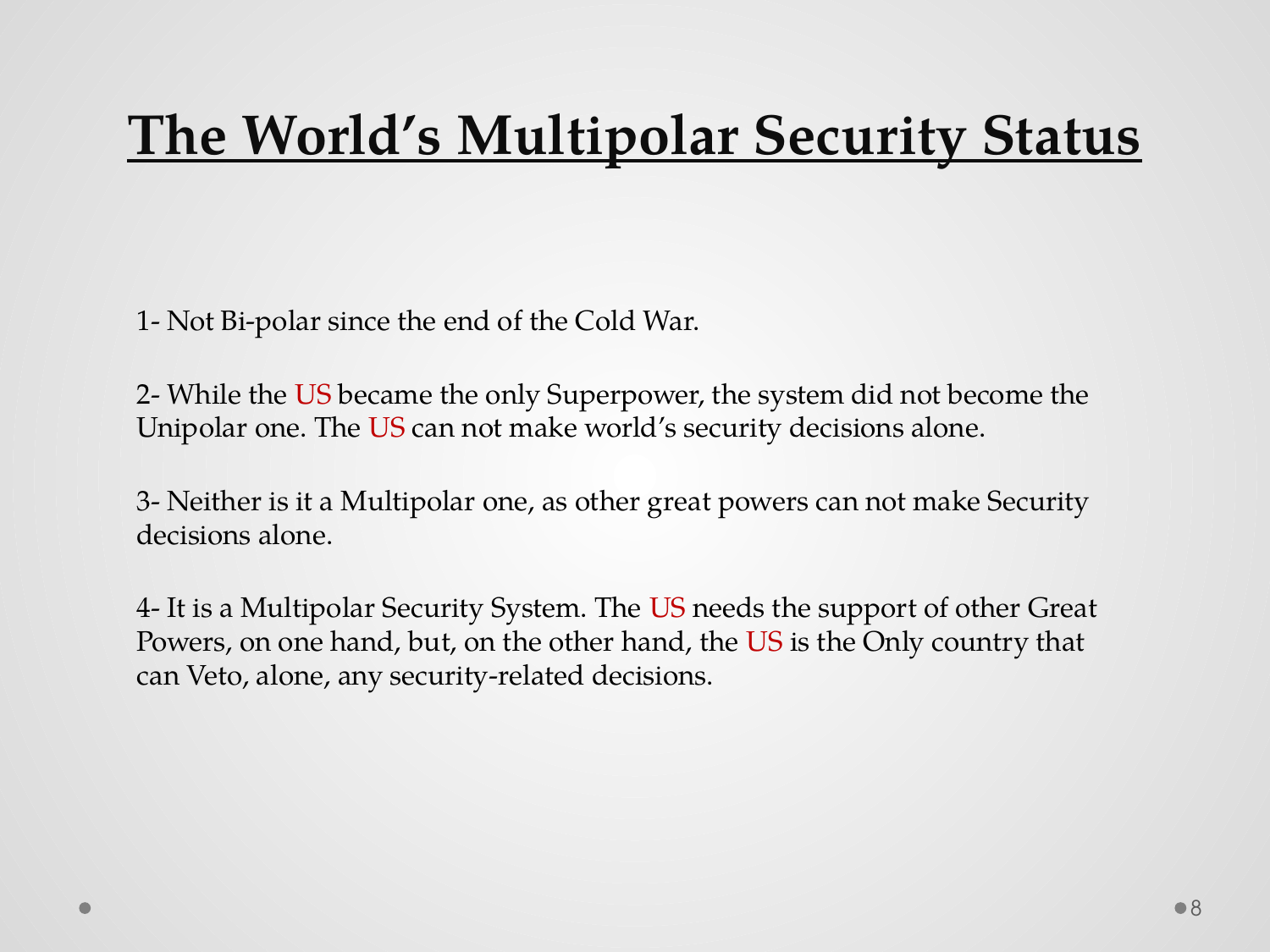

# The World’s Multipolar Security Status
1‐ Not Bi‐polar since the end of the Cold War.
2‐ While the US became the only Superpower, the system did not become the Unipolar one. The US can not make world’s security decisions alone.
3‐ Neither is it a Multipolar one, as other great powers can not make Security decisions alone.
4‐ It is a Multipolar Security System. The US needs the support of other Great Powers, on one hand, but, on the other hand, the US is the Only country that can Veto, alone, any security‐related decisions.
8